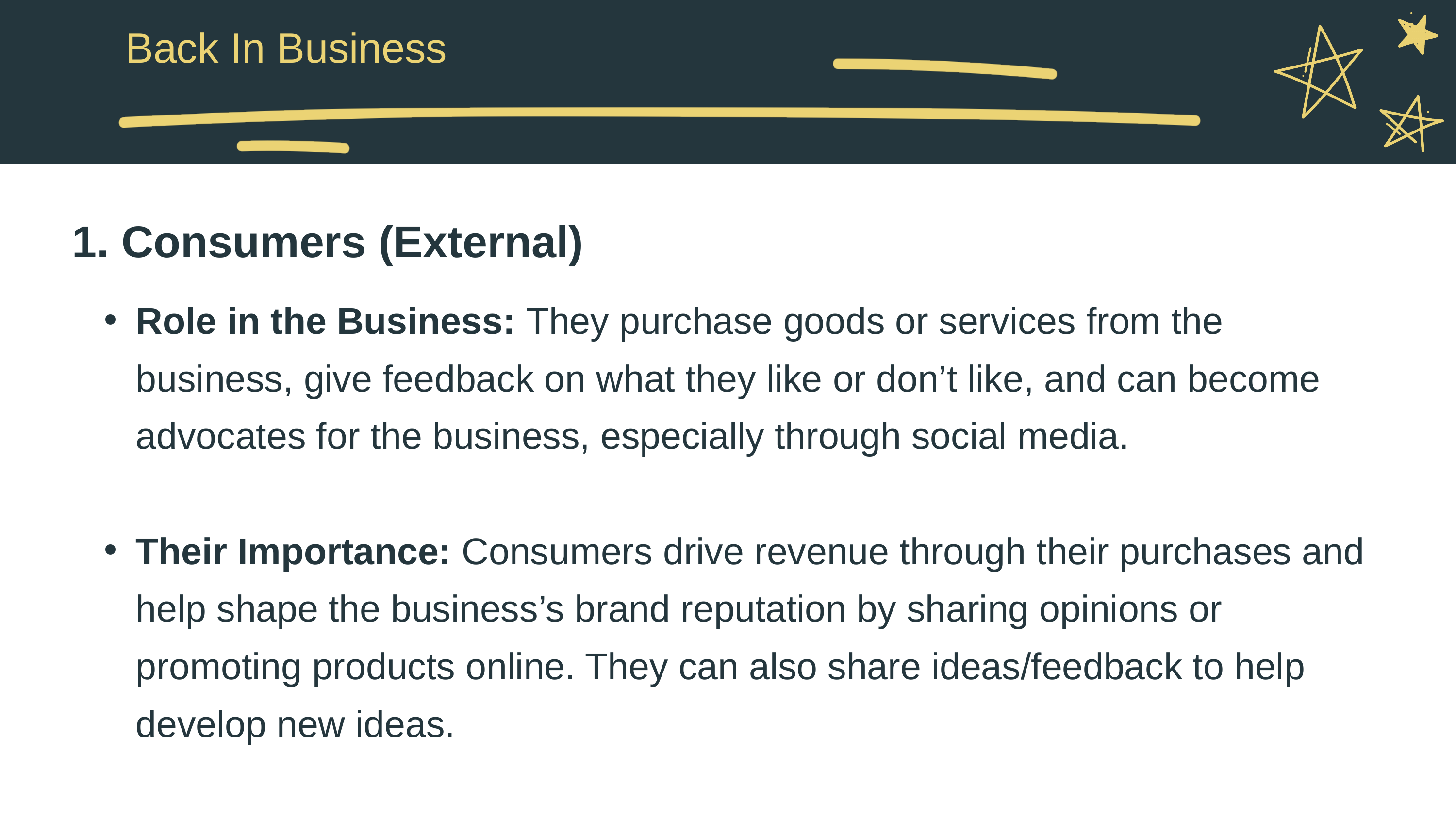

Back In Business

1. Consumers (External)
Role in the Business: They purchase goods or services from the business, give feedback on what they like or don’t like, and can become advocates for the business, especially through social media.

Their Importance: Consumers drive revenue through their purchases and help shape the business’s brand reputation by sharing opinions or promoting products online. They can also share ideas/feedback to help develop new ideas.